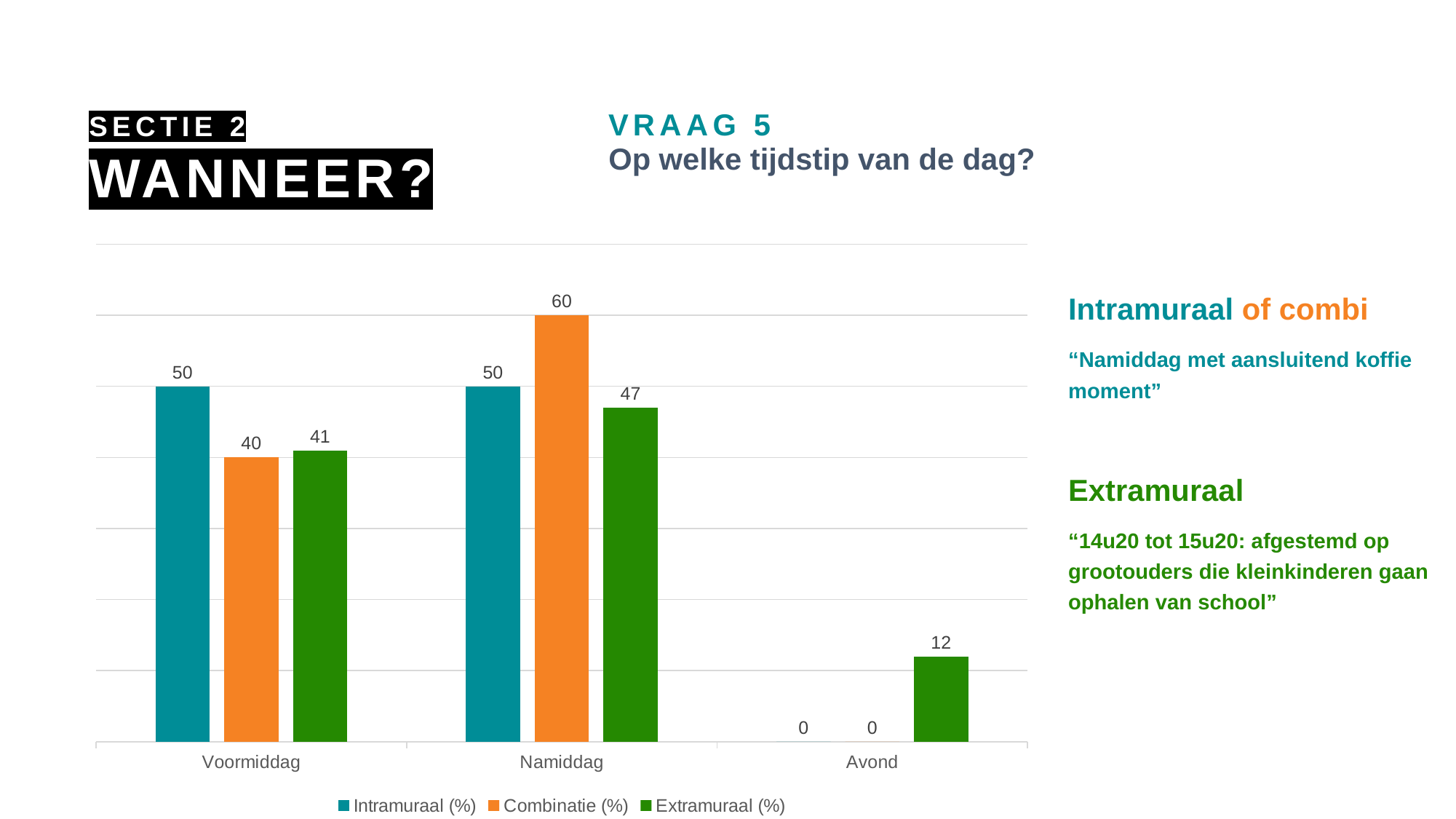

# Wanneer?
Sectie 2
VRAAG 5
Op welke tijdstip van de dag?

### Chart

| Category | Intramuraal (%) | Combinatie (%) | Extramuraal (%) |
|---|---|---|---|
| Voormiddag | 50.0 | 40.0 | 41.0 |
| Namiddag | 50.0 | 60.0 | 47.0 |
| Avond | 0.0 | 0.0 | 12.0 |
Intramuraal of combi
“Namiddag met aansluitend koffie moment”

Extramuraal
“14u20 tot 15u20: afgestemd op grootouders die kleinkinderen gaan ophalen van school”